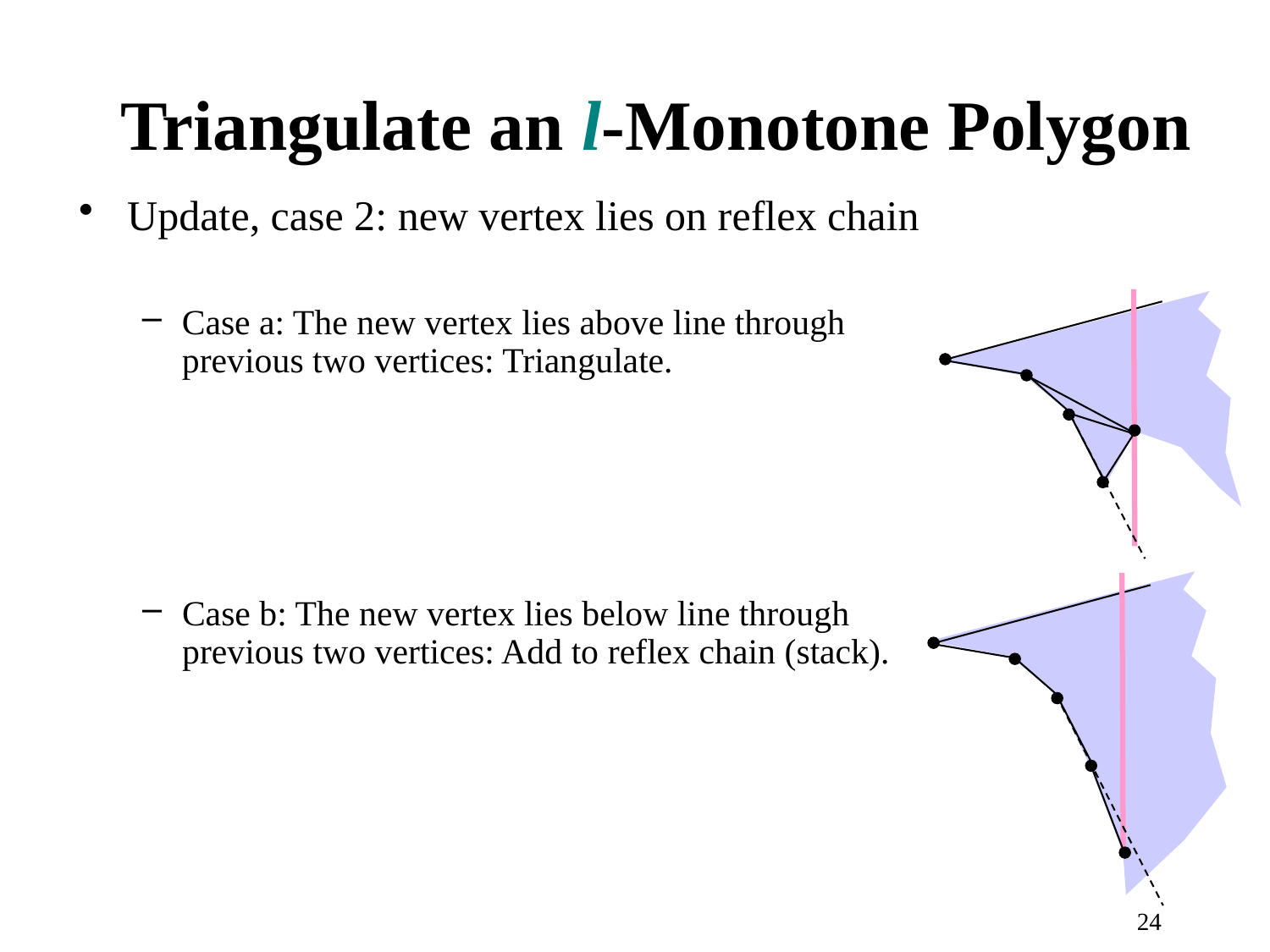

# Triangulate an l-Monotone Polygon
Update, case 2: new vertex lies on reflex chain

Case a: The new vertex lies above line through previous two vertices: Triangulate.

Case b: The new vertex lies below line through previous two vertices: Add to reflex chain (stack).

24